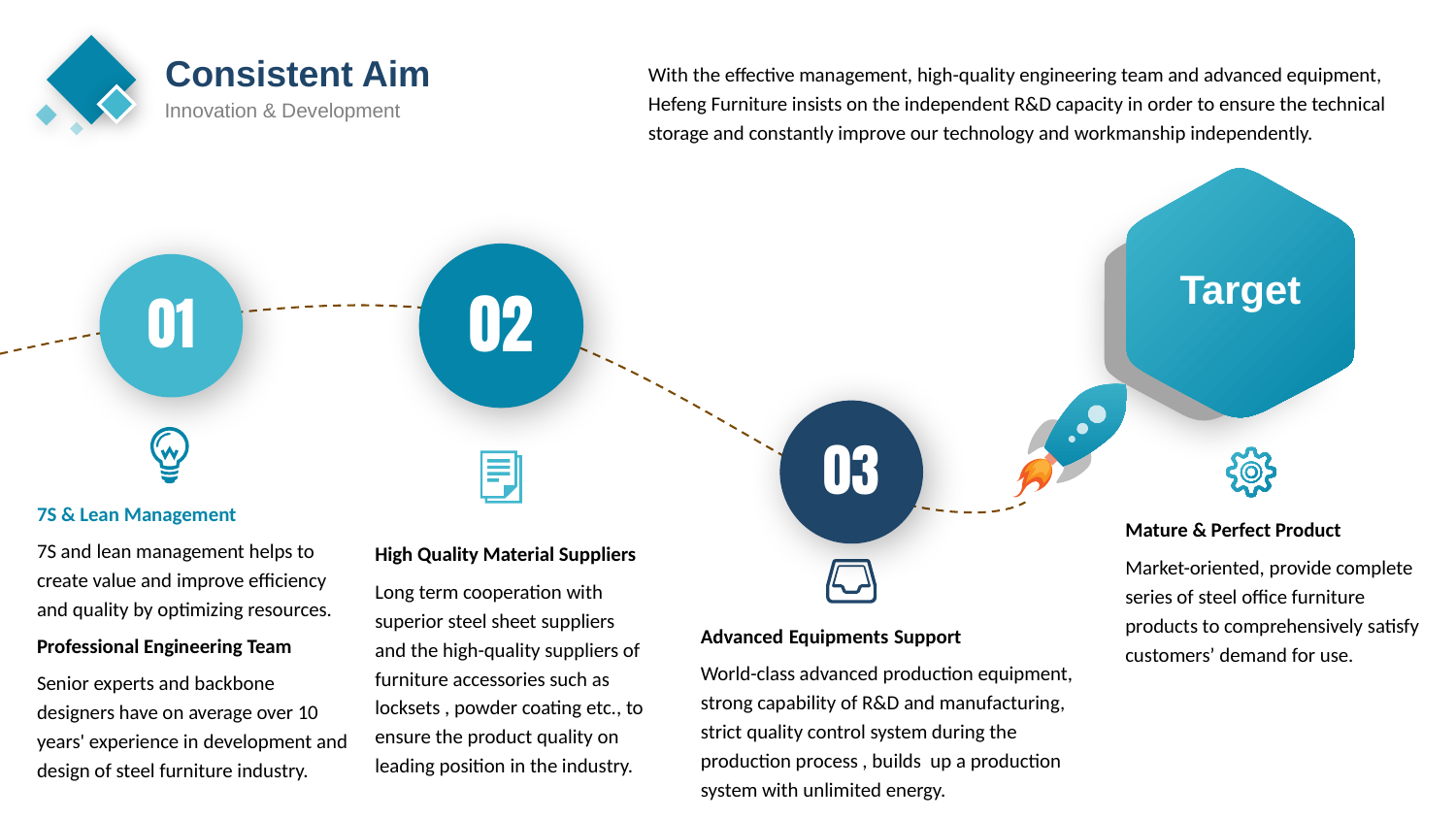

Consistent Aim
Innovation & Development
With the effective management, high-quality engineering team and advanced equipment, Hefeng Furniture insists on the independent R&D capacity in order to ensure the technical storage and constantly improve our technology and workmanship independently.

02
Target
01

03

7S & Lean Management
7S and lean management helps to create value and improve efficiency and quality by optimizing resources.
Professional Engineering Team
Senior experts and backbone designers have on average over 10 years' experience in development and design of steel furniture industry.
Mature & Perfect Product
Market-oriented, provide complete series of steel office furniture products to comprehensively satisfy customers’ demand for use.
High Quality Material Suppliers
Long term cooperation with superior steel sheet suppliers and the high-quality suppliers of furniture accessories such as locksets , powder coating etc., to ensure the product quality on leading position in the industry.

Advanced Equipments Support
World-class advanced production equipment, strong capability of R&D and manufacturing, strict quality control system during the production process , builds  up a production system with unlimited energy.